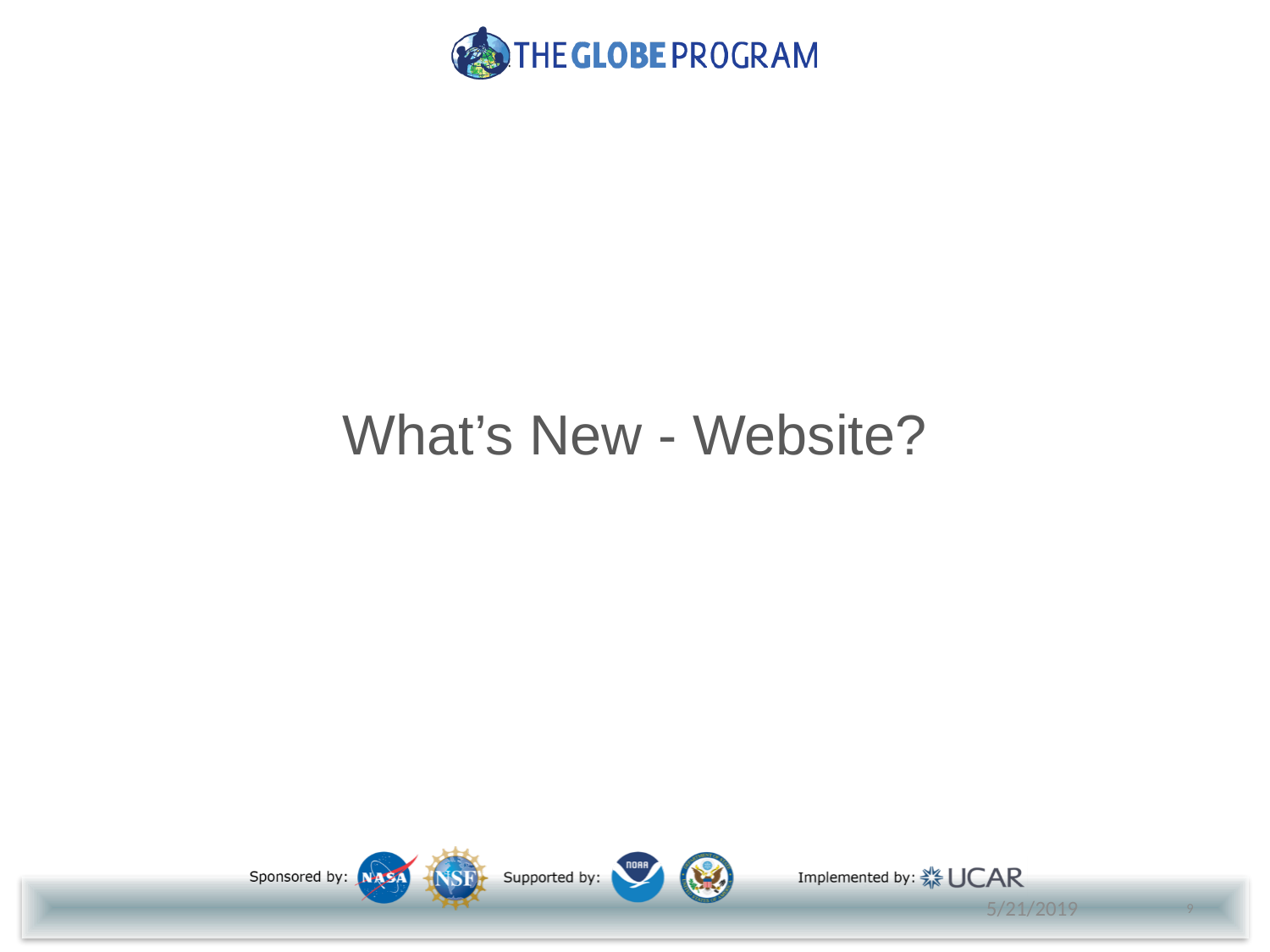

# What’s New - Website?
9
5/21/2019